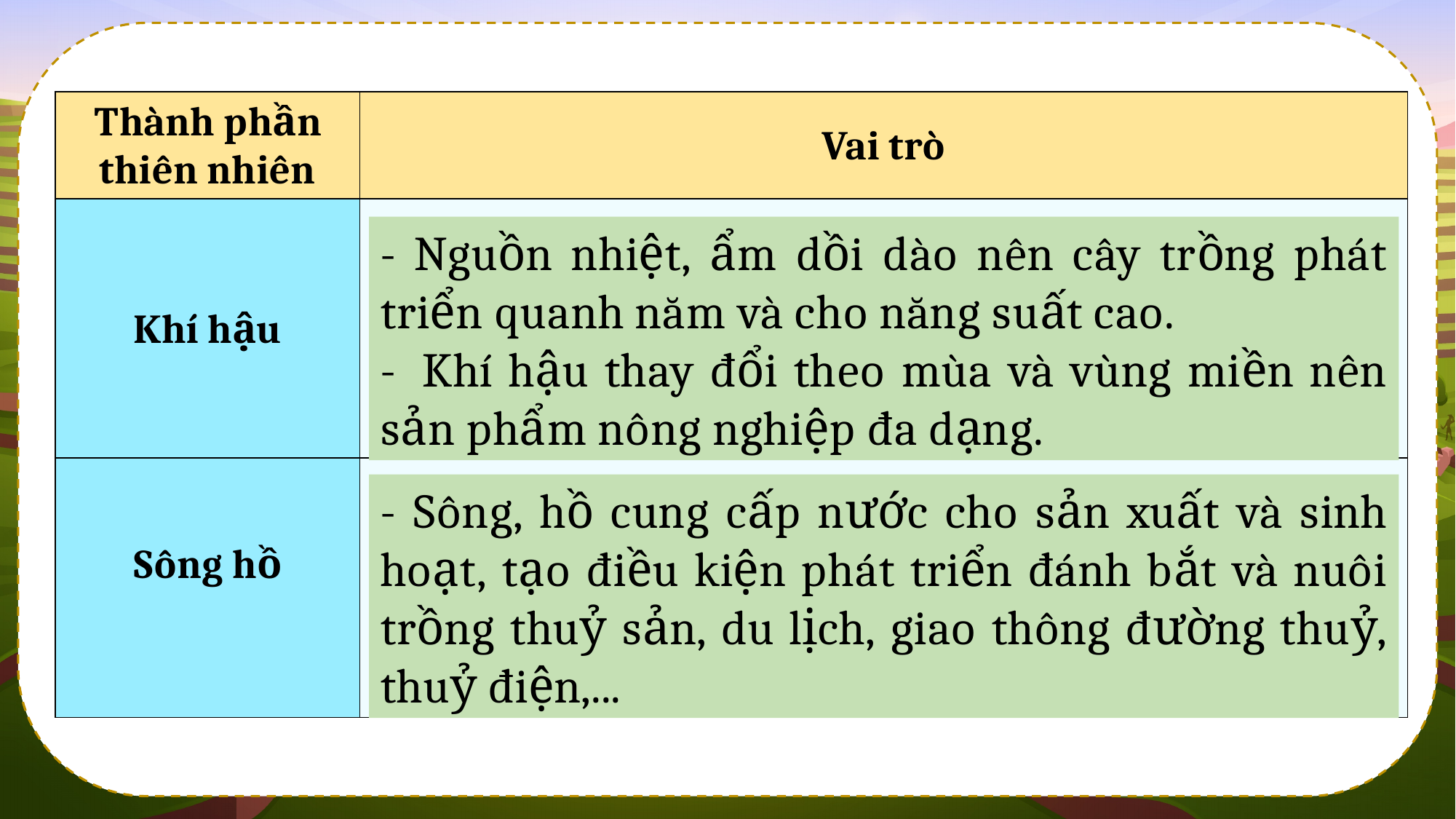

| Thành phần thiên nhiên | Vai trò |
| --- | --- |
| Khí hậu |  |
| Sông hồ |  |
- Nguồn nhiệt, ẩm dồi dào nên cây trồng phát triển quanh năm và cho năng suất cao.
-  Khí hậu thay đổi theo mùa và vùng miền nên sản phẩm nông nghiệp đa dạng.
- Sông, hồ cung cấp nước cho sản xuất và sinh hoạt, tạo điều kiện phát triển đánh bắt và nuôi trồng thuỷ sản, du lịch, giao thông đường thuỷ, thuỷ điện,...